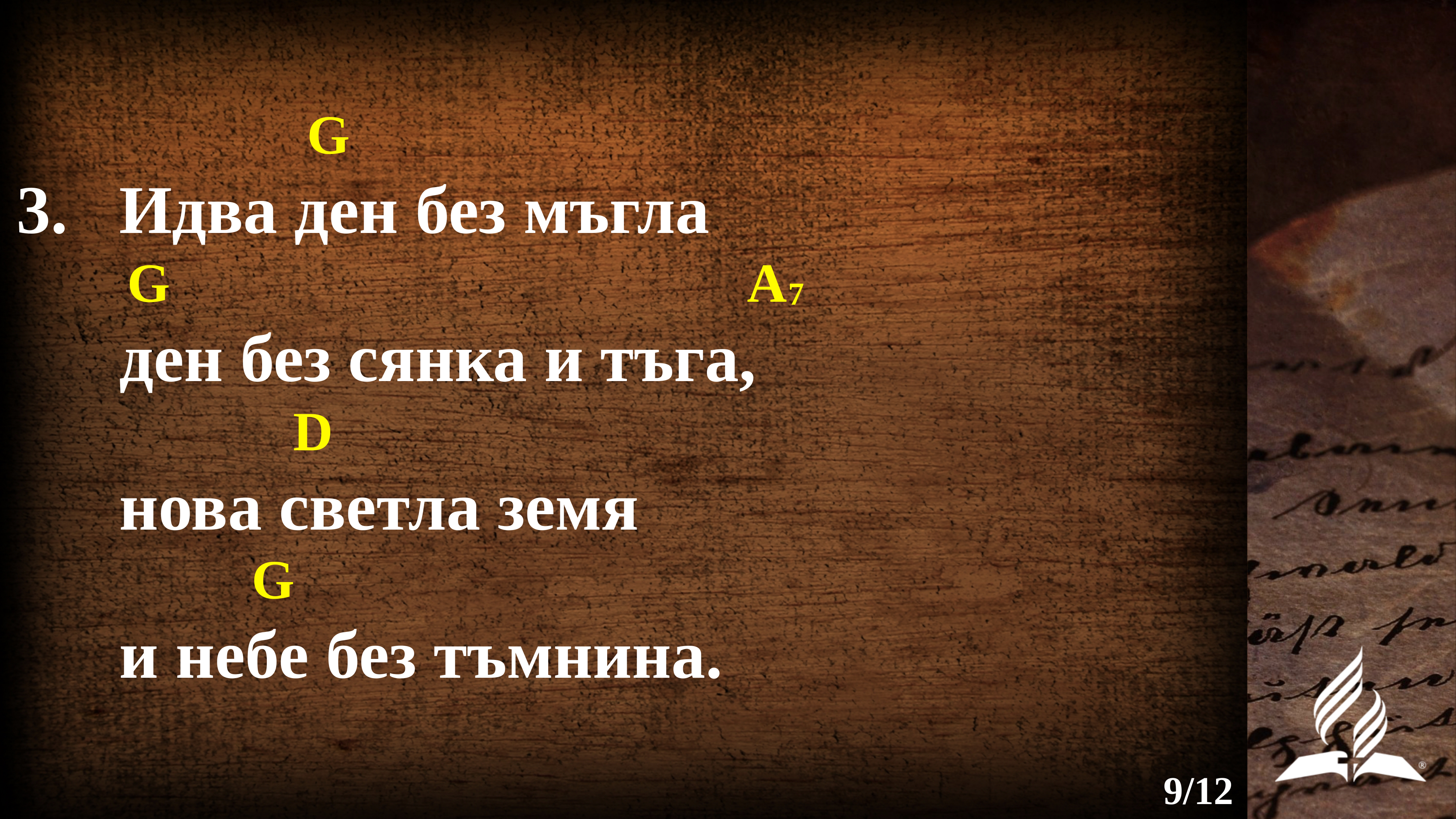

G
3.   Идва ден без мъгла
        G                                          A7
      ден без сянка и тъга,
                    D
      нова светла земя
                 G
      и небе без тъмнина.
9/12